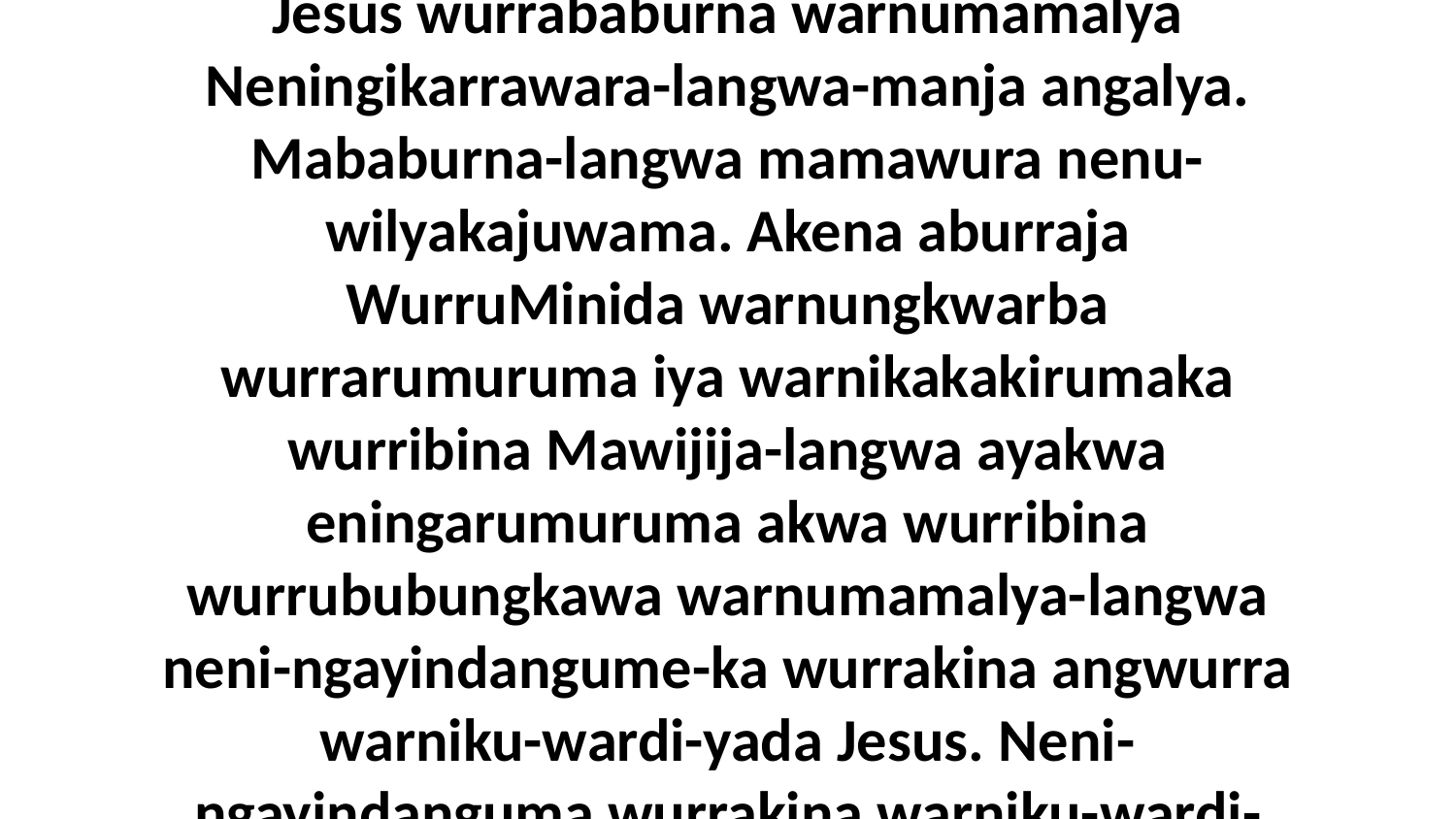

47 Biya yadikina-langwa nenu-wilyakajuwama Jesus wurrababurna warnumamalya Neningikarrawara-langwa-manja angalya. Mababurna-langwa mamawura nenu-wilyakajuwama. Akena aburraja WurruMinida warnungkwarba wurrarumuruma iya warnikakakirumaka wurribina Mawijija-langwa ayakwa eningarumuruma akwa wurribina wurrububungkawa warnumamalya-langwa neni-ngayindangume-ka wurrakina angwurra warniku-wardi-yada Jesus. Neni-ngayindanguma wurrakina warniku-wardi-yada nakina,